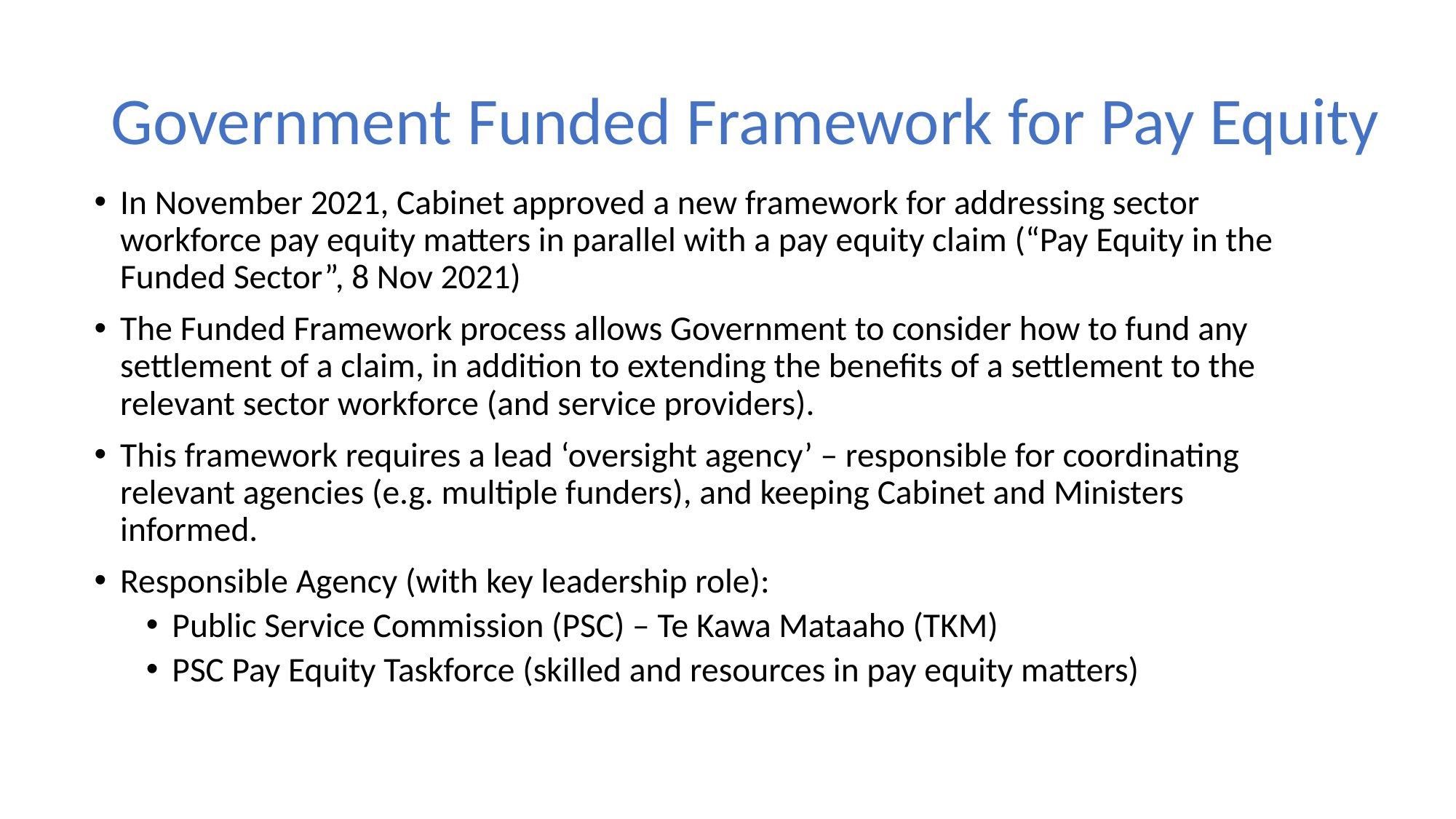

# Government Funded Framework for Pay Equity
In November 2021, Cabinet approved a new framework for addressing sector workforce pay equity matters in parallel with a pay equity claim (“Pay Equity in the Funded Sector”, 8 Nov 2021)
The Funded Framework process allows Government to consider how to fund any settlement of a claim, in addition to extending the benefits of a settlement to the relevant sector workforce (and service providers).
This framework requires a lead ‘oversight agency’ – responsible for coordinating relevant agencies (e.g. multiple funders), and keeping Cabinet and Ministers informed.
Responsible Agency (with key leadership role):
Public Service Commission (PSC) – Te Kawa Mataaho (TKM)
PSC Pay Equity Taskforce (skilled and resources in pay equity matters)